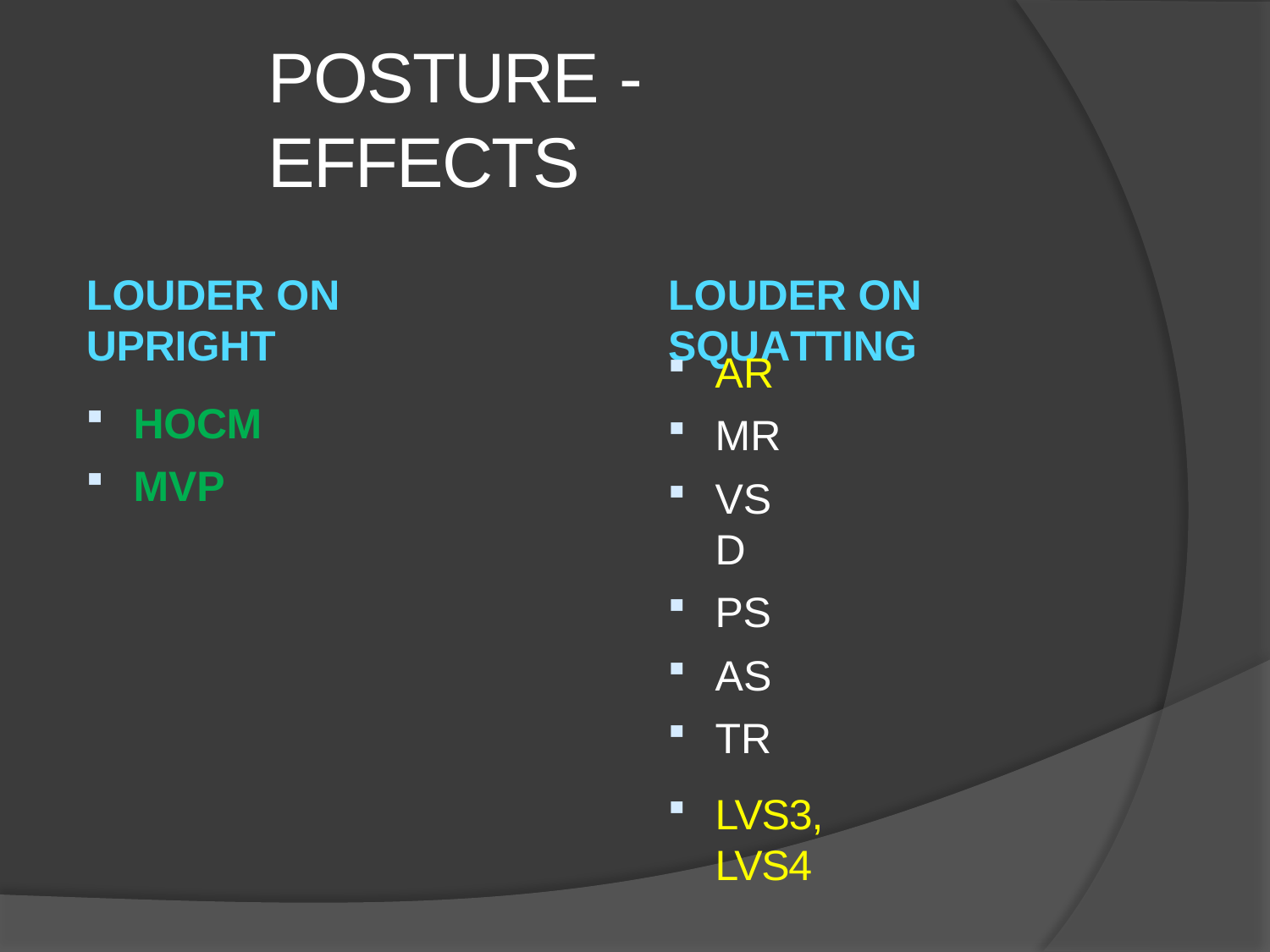

# POSTURE - EFFECTS
LOUDER ON UPRIGHT
HOCM
MVP
LOUDER ON SQUATTING
AR
MR
VSD
PS
AS
TR
LVS3, LVS4